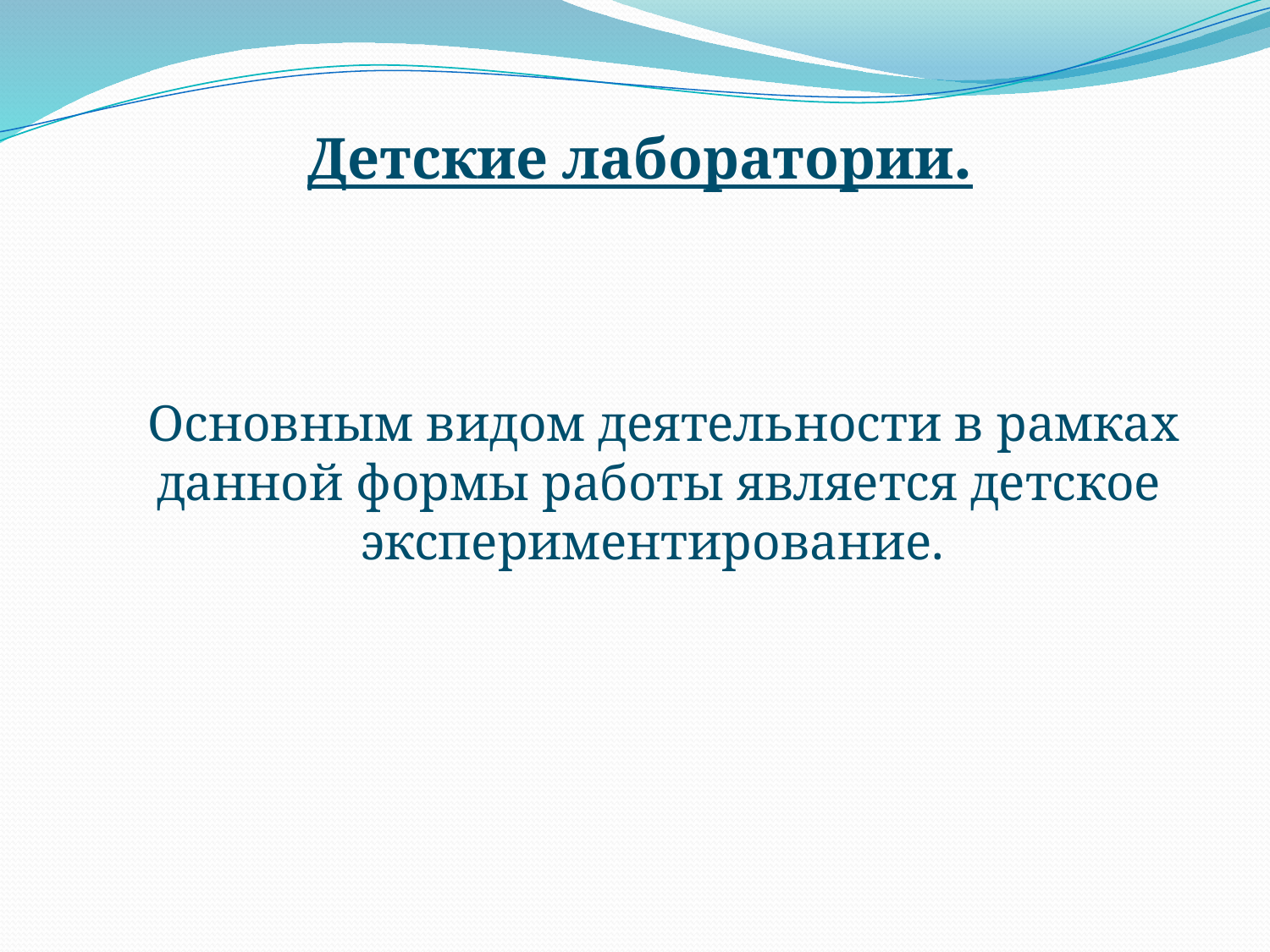

Детские лаборатории.

    Основным видом деятельности в рамках данной формы работы является детское экспериментирование.